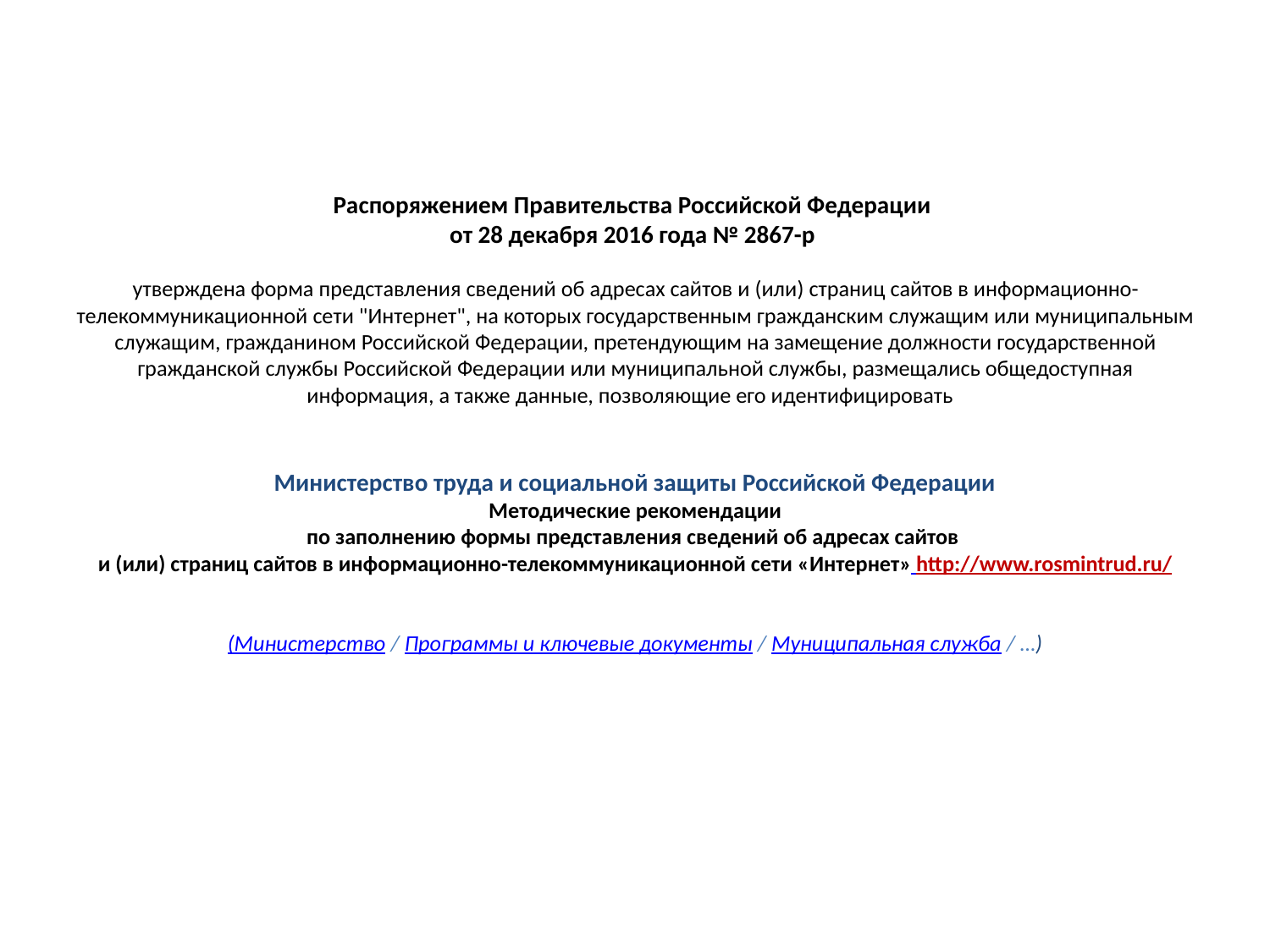

# Распоряжением Правительства Российской Федерации от 28 декабря 2016 года № 2867-р утверждена форма представления сведений об адресах сайтов и (или) страниц сайтов в информационно-телекоммуникационной сети "Интернет", на которых государственным гражданским служащим или муниципальным служащим, гражданином Российской Федерации, претендующим на замещение должности государственной гражданской службы Российской Федерации или муниципальной службы, размещались общедоступная информация, а также данные, позволяющие его идентифицировать Министерство труда и социальной защиты Российской Федерации Методические рекомендации по заполнению формы представления сведений об адресах сайтов и (или) страниц сайтов в информационно-телекоммуникационной сети «Интернет» http://www.rosmintrud.ru/ (Министерство / Программы и ключевые документы / Муниципальная служба / …)